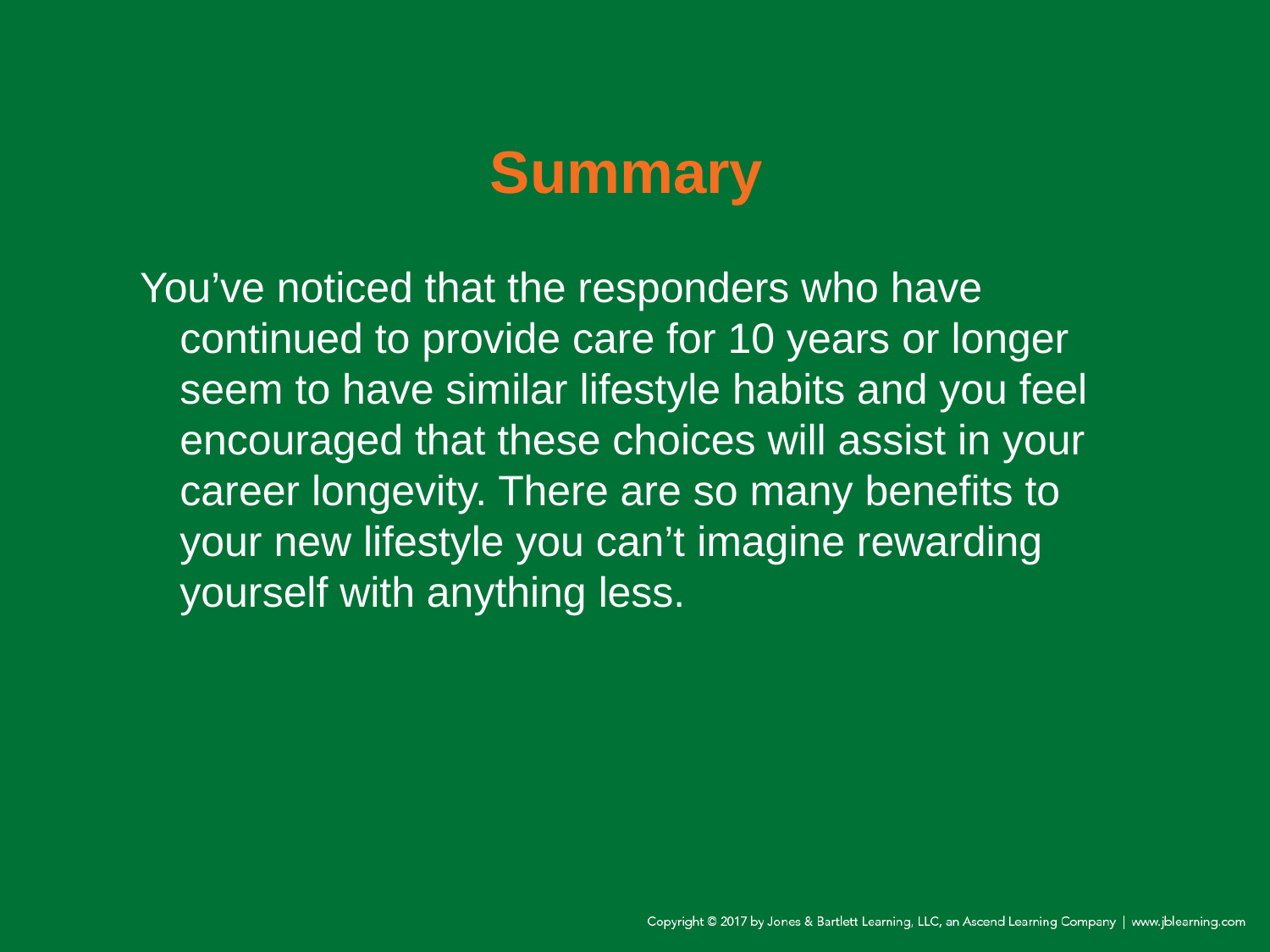

# Summary
You’ve noticed that the responders who have continued to provide care for 10 years or longer seem to have similar lifestyle habits and you feel encouraged that these choices will assist in your career longevity. There are so many benefits to your new lifestyle you can’t imagine rewarding yourself with anything less.